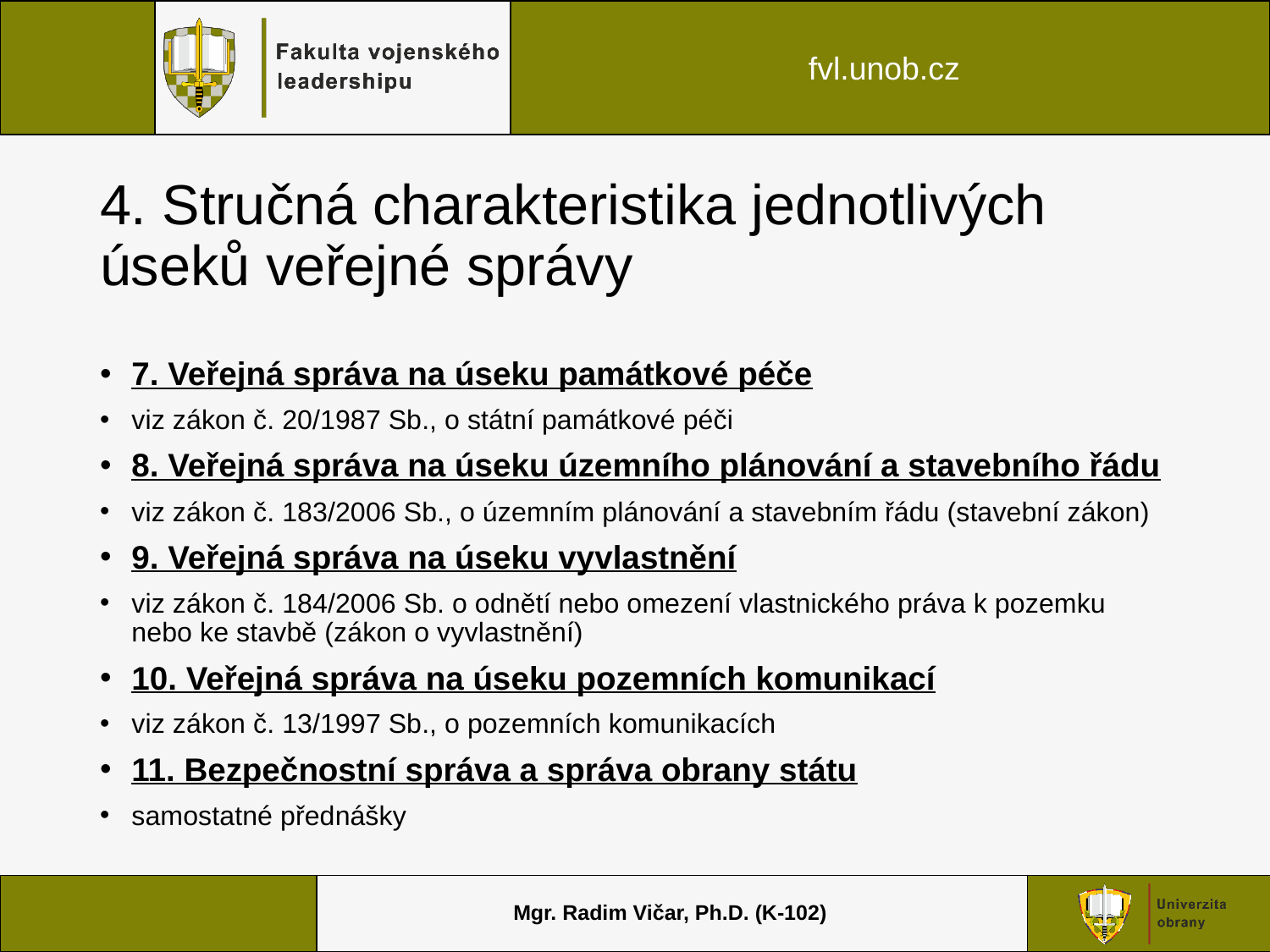

# 4. Stručná charakteristika jednotlivých úseků veřejné správy
7. Veřejná správa na úseku památkové péče
viz zákon č. 20/1987 Sb., o státní památkové péči
8. Veřejná správa na úseku územního plánování a stavebního řádu
viz zákon č. 183/2006 Sb., o územním plánování a stavebním řádu (stavební zákon)
9. Veřejná správa na úseku vyvlastnění
viz zákon č. 184/2006 Sb. o odnětí nebo omezení vlastnického práva k pozemku nebo ke stavbě (zákon o vyvlastnění)
10. Veřejná správa na úseku pozemních komunikací
viz zákon č. 13/1997 Sb., o pozemních komunikacích
11. Bezpečnostní správa a správa obrany státu
samostatné přednášky

Mgr. Radim Vičar, Ph.D. (K-102)